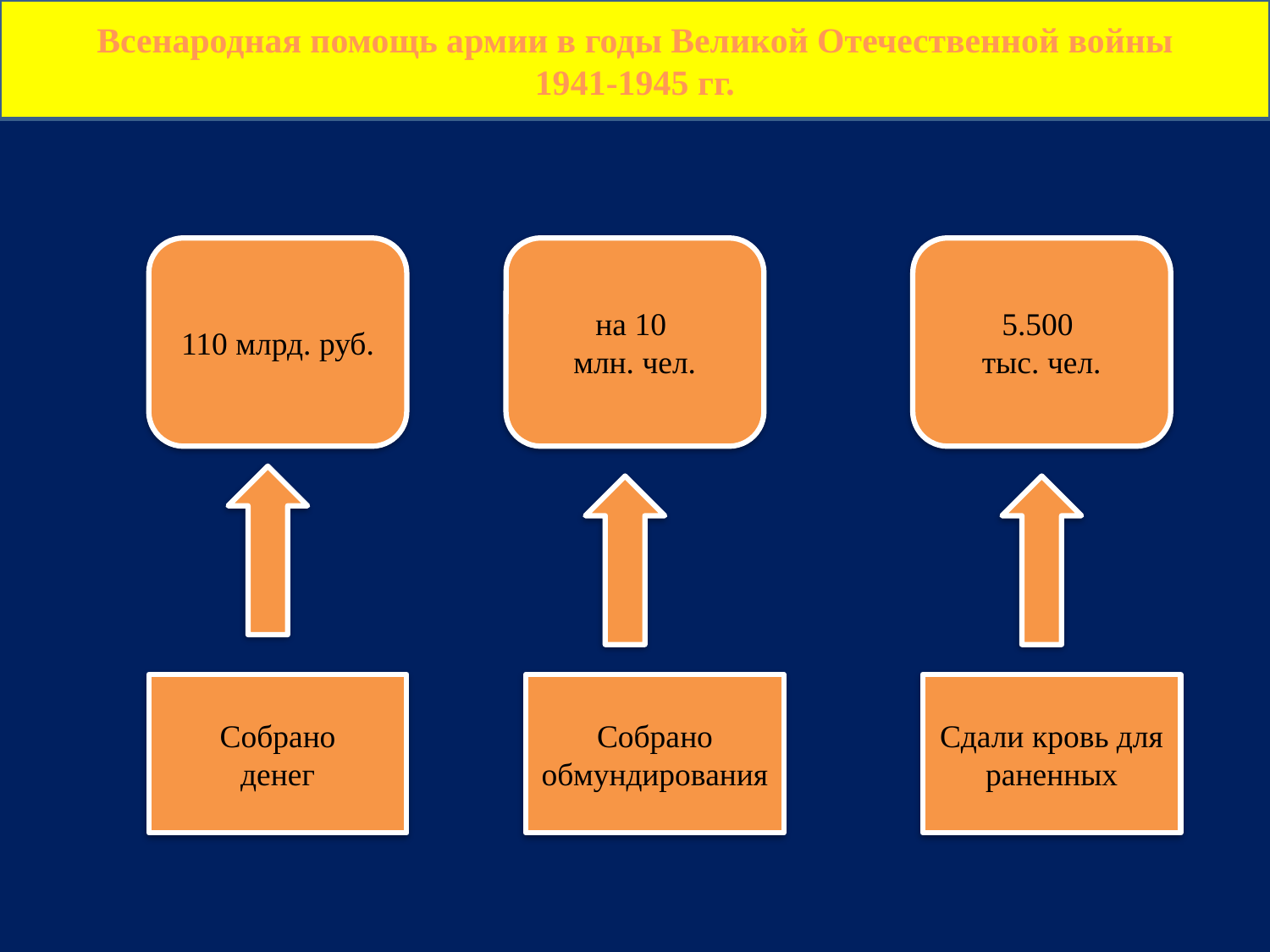

Всенародная помощь армии в годы Великой Отечественной войны
1941-1945 гг.
110 млрд. руб.
на 10
млн. чел.
5.500
тыс. чел.

Собрано
денег
Собрано
обмундирования
Сдали кровь для раненных